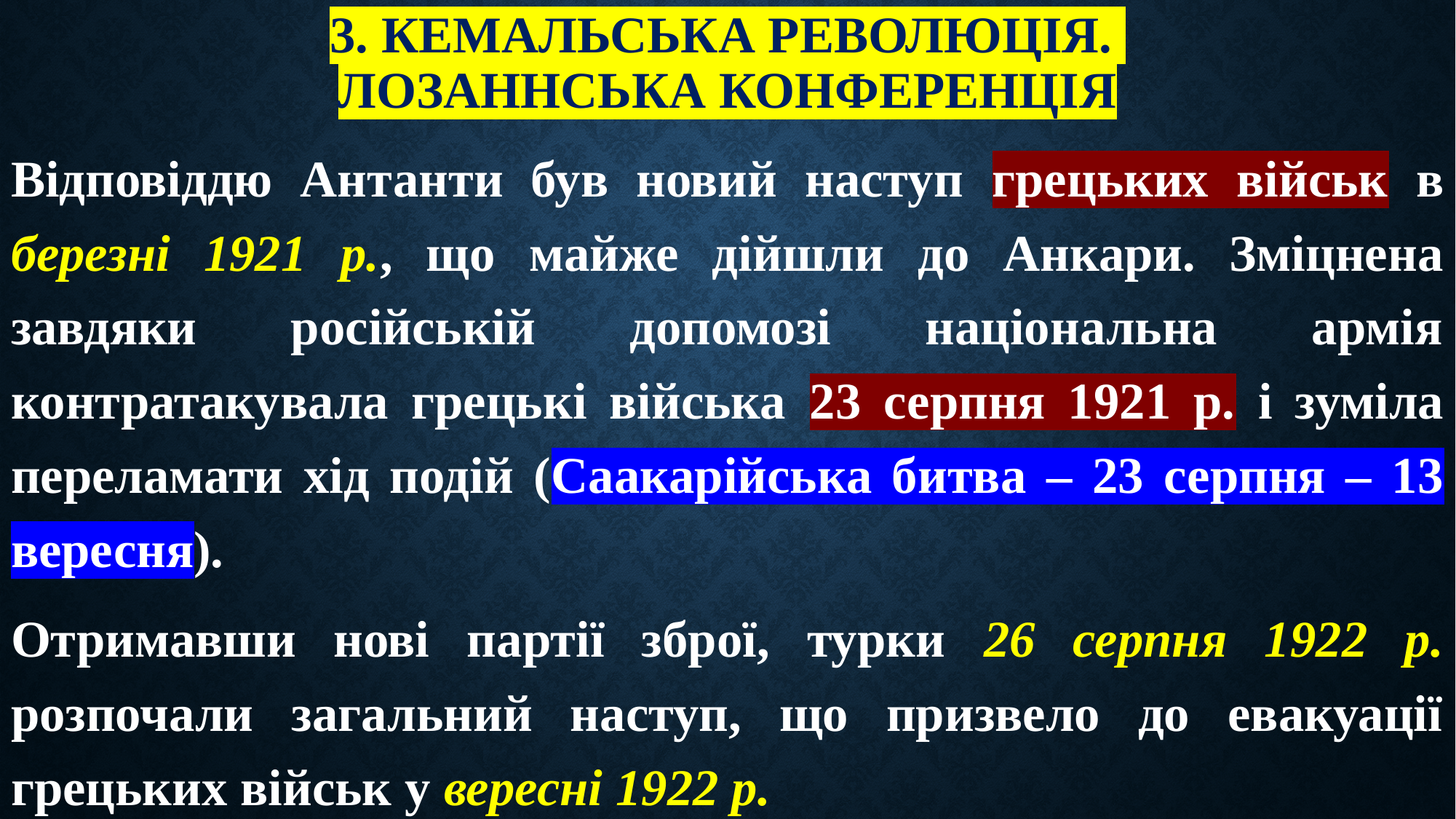

# 3. Кемальська революція. Лозаннська конференція
Відповіддю Антанти був новий наступ грецьких військ в березні 1921 р., що майже дійшли до Анкари. Зміцнена завдяки російській допомозі національна армія контратакувала грецькі війська 23 серпня 1921 р. і зуміла переламати хід подій (Саакарійська битва – 23 серпня – 13 вересня).
Отримавши нові партії зброї, турки 26 серпня 1922 р. розпочали загальний наступ, що призвело до евакуації грецьких військ у вересні 1922 р.